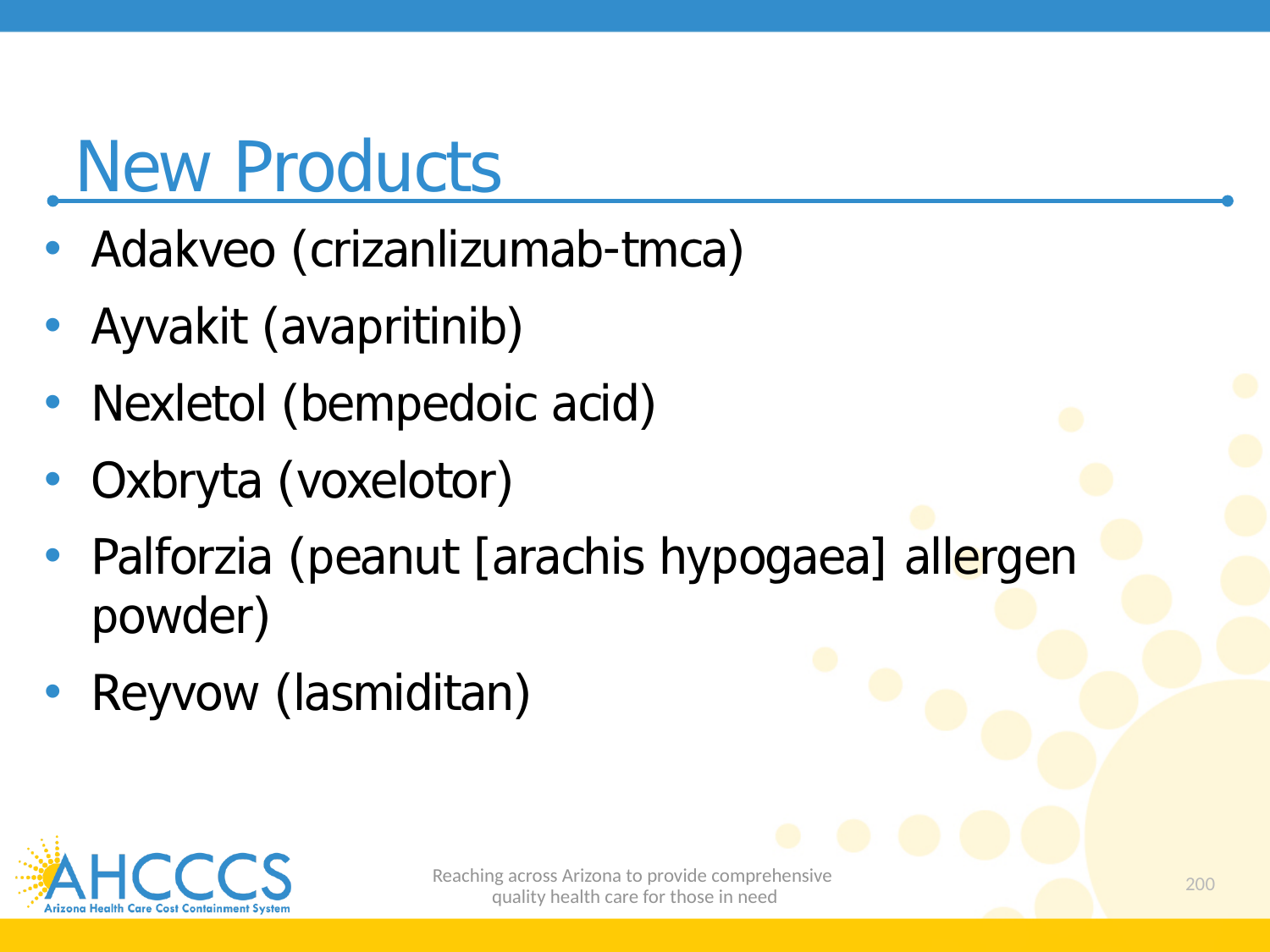

# New Products
Adakveo (crizanlizumab-tmca)
Ayvakit (avapritinib)
Nexletol (bempedoic acid)
Oxbryta (voxelotor)
Palforzia (peanut [arachis hypogaea] allergen powder)
Reyvow (lasmiditan)
Reaching across Arizona to provide comprehensive
quality health care for those in need
200